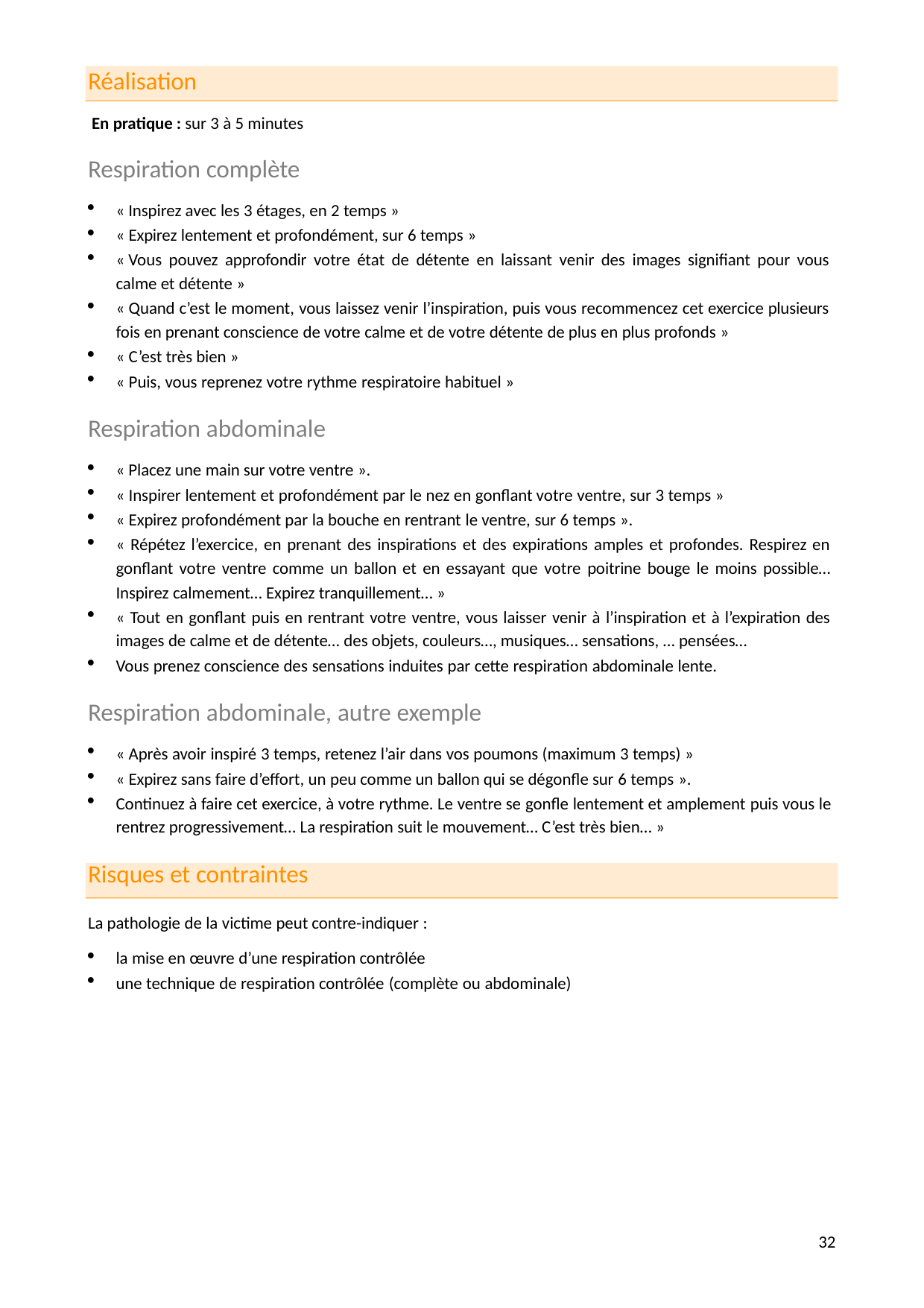

Réalisation
En pratique : sur 3 à 5 minutes

Respiration complète
« Inspirez avec les 3 étages, en 2 temps »
« Expirez lentement et profondément, sur 6 temps »
« Vous pouvez approfondir votre état de détente en laissant venir des images signifiant pour vous  calme et détente »
« Quand c’est le moment, vous laissez venir l’inspiration, puis vous recommencez cet exercice plusieurs  fois en prenant conscience de votre calme et de votre détente de plus en plus profonds »
« C’est très bien »
« Puis, vous reprenez votre rythme respiratoire habituel »

Respiration abdominale
« Placez une main sur votre ventre ».
« Inspirer lentement et profondément par le nez en gonflant votre ventre, sur 3 temps »
« Expirez profondément par la bouche en rentrant le ventre, sur 6 temps ».
« Répétez l’exercice, en prenant des inspirations et des expirations amples et profondes. Respirez en  gonflant votre ventre comme un ballon et en essayant que votre poitrine bouge le moins possible…  Inspirez calmement… Expirez tranquillement… »
« Tout en gonflant puis en rentrant votre ventre, vous laisser venir à l’inspiration et à l’expiration des  images de calme et de détente… des objets, couleurs…, musiques… sensations, … pensées…
Vous prenez conscience des sensations induites par cette respiration abdominale lente.

Respiration abdominale, autre exemple
« Après avoir inspiré 3 temps, retenez l’air dans vos poumons (maximum 3 temps) »
« Expirez sans faire d’effort, un peu comme un ballon qui se dégonfle sur 6 temps ».
Continuez à faire cet exercice, à votre rythme. Le ventre se gonfle lentement et amplement puis vous le  rentrez progressivement… La respiration suit le mouvement… C’est très bien… »

Risques et contraintes

La pathologie de la victime peut contre-indiquer :
la mise en œuvre d’une respiration contrôlée
une technique de respiration contrôlée (complète ou abdominale)

32